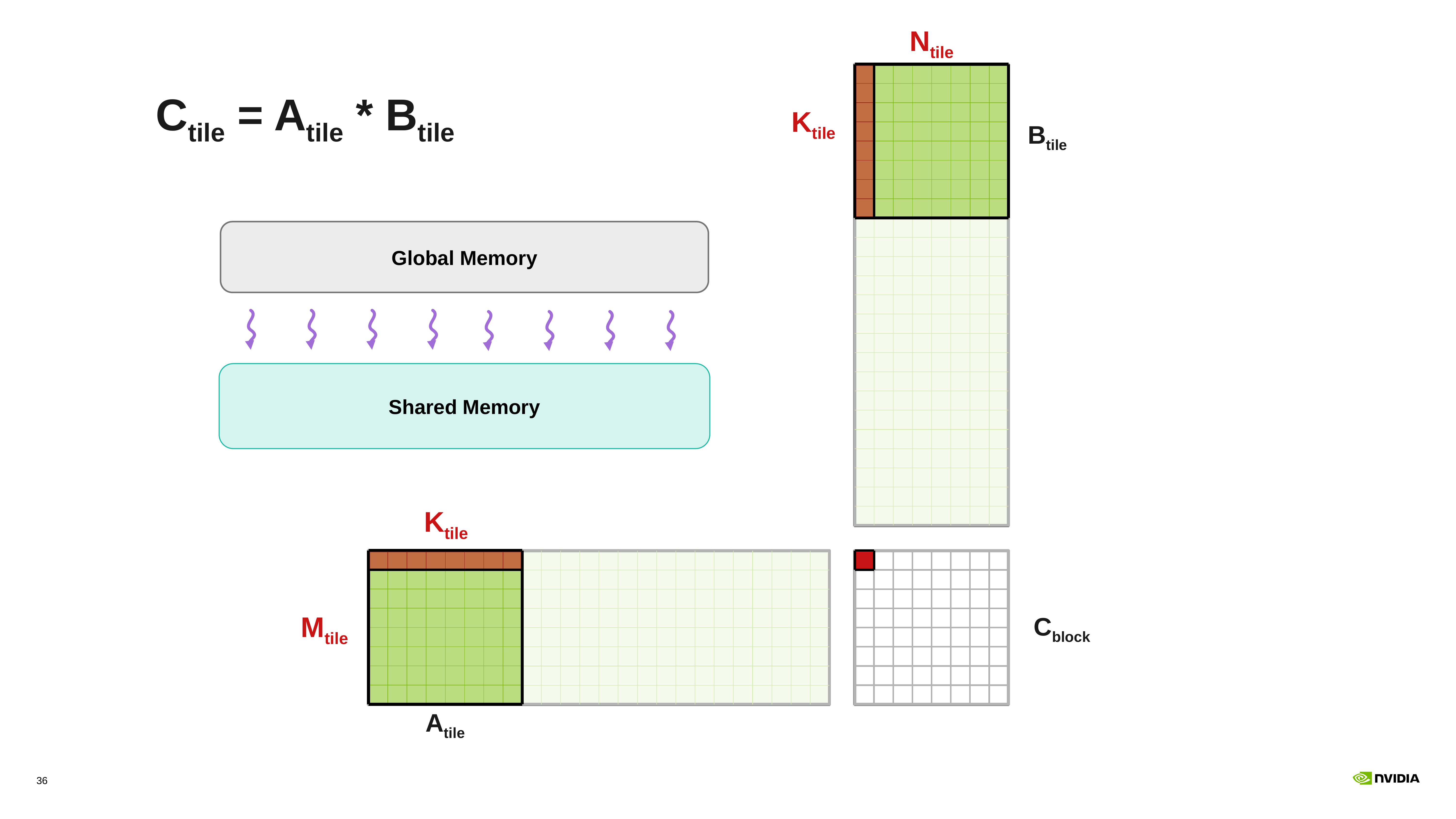

Ntile

Ctile = Atile * Btile
Ktile
Btile
Global Memory

Shared Memory
Ktile

Mtile
Cblock
Atile
36